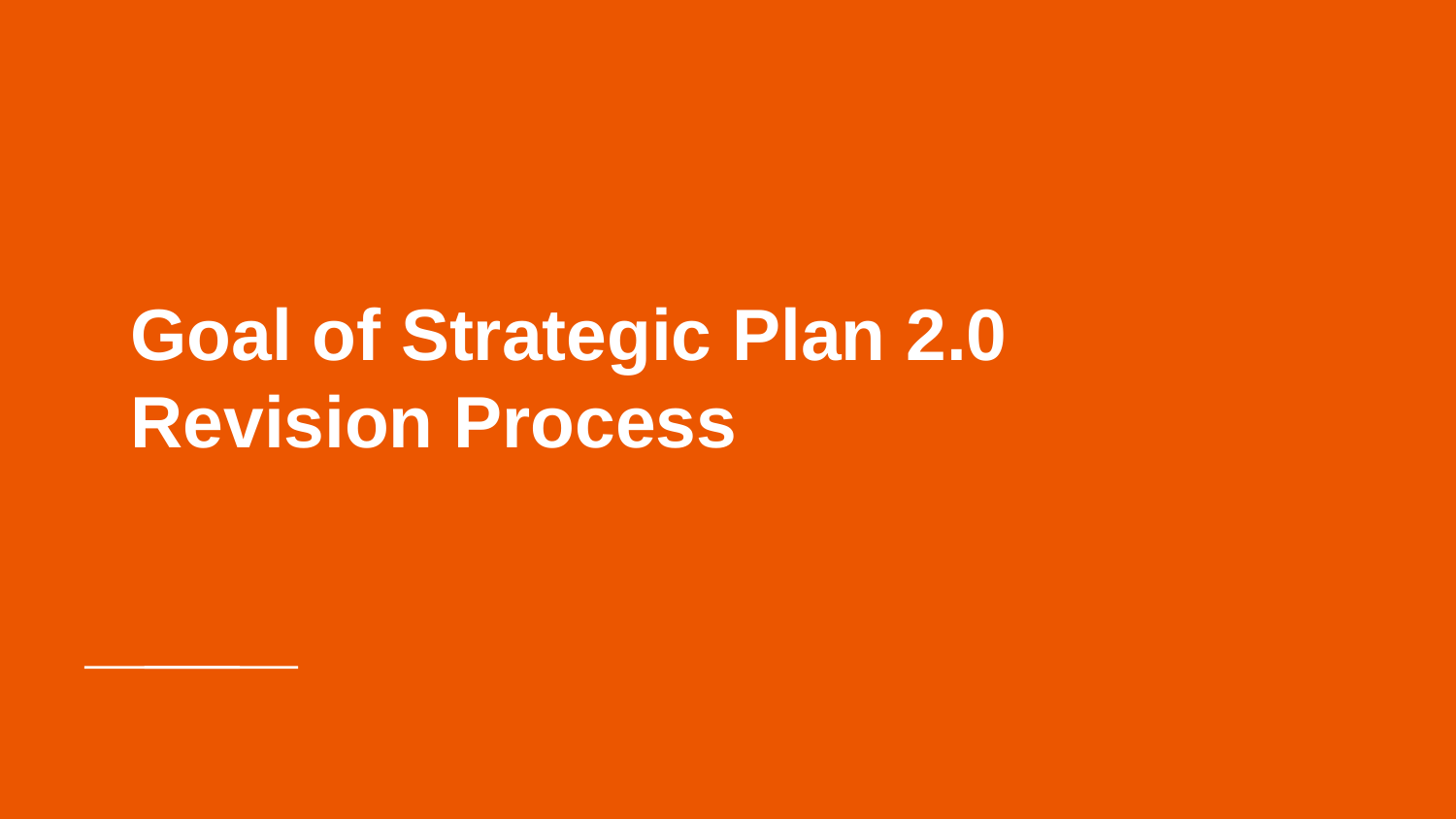

# Goal of Strategic Plan 2.0 Revision Process